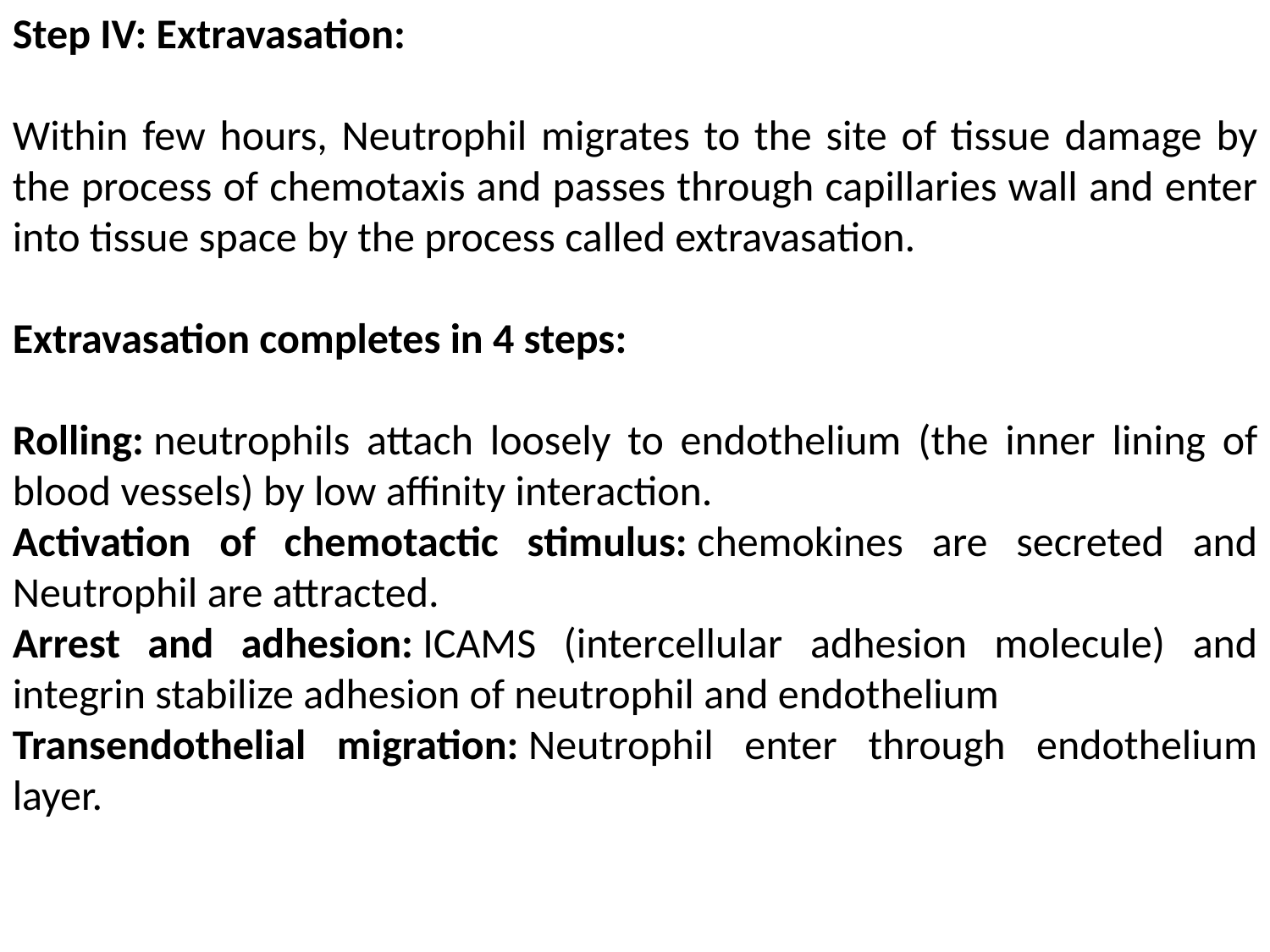

Step IV: Extravasation:

Within few hours, Neutrophil migrates to the site of tissue damage by the process of chemotaxis and passes through capillaries wall and enter into tissue space by the process called extravasation.

Extravasation completes in 4 steps:

Rolling: neutrophils attach loosely to endothelium (the inner lining of blood vessels) by low affinity interaction.
Activation of chemotactic stimulus: chemokines are secreted and Neutrophil are attracted.
Arrest and adhesion: ICAMS (intercellular adhesion molecule) and integrin stabilize adhesion of neutrophil and endothelium
Transendothelial migration: Neutrophil enter through endothelium layer.